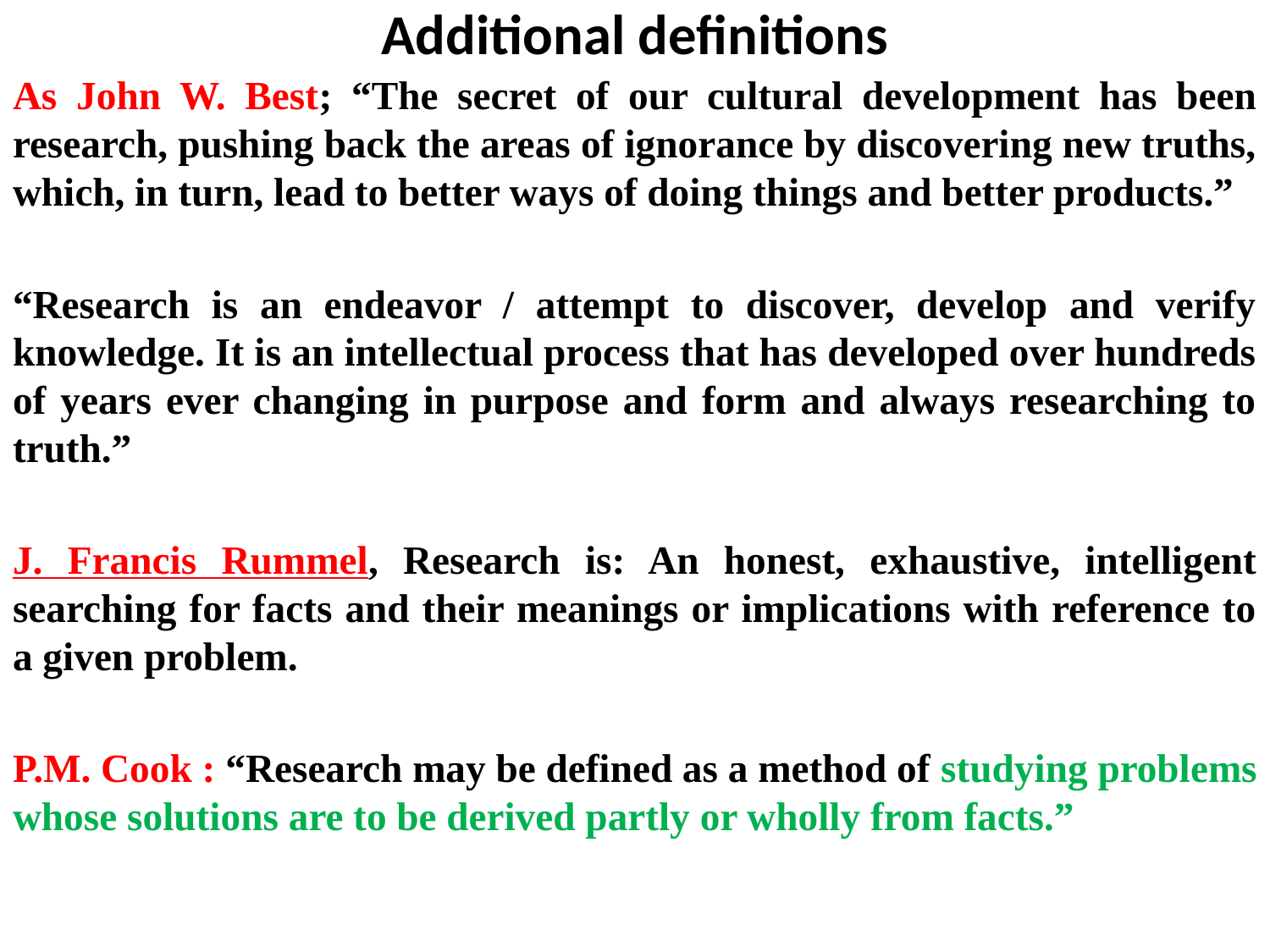

# Additional definitions
As John W. Best; “The secret of our cultural development has been research, pushing back the areas of ignorance by discovering new truths, which, in turn, lead to better ways of doing things and better products.”

“Research is an endeavor / attempt to discover, develop and verify knowledge. It is an intellectual process that has developed over hundreds of years ever changing in purpose and form and always researching to truth.”

J. Francis Rummel, Research is: An honest, exhaustive, intelligent searching for facts and their meanings or implications with reference to a given problem.

P.M. Cook : “Research may be defined as a method of studying problems whose solutions are to be derived partly or wholly from facts.”